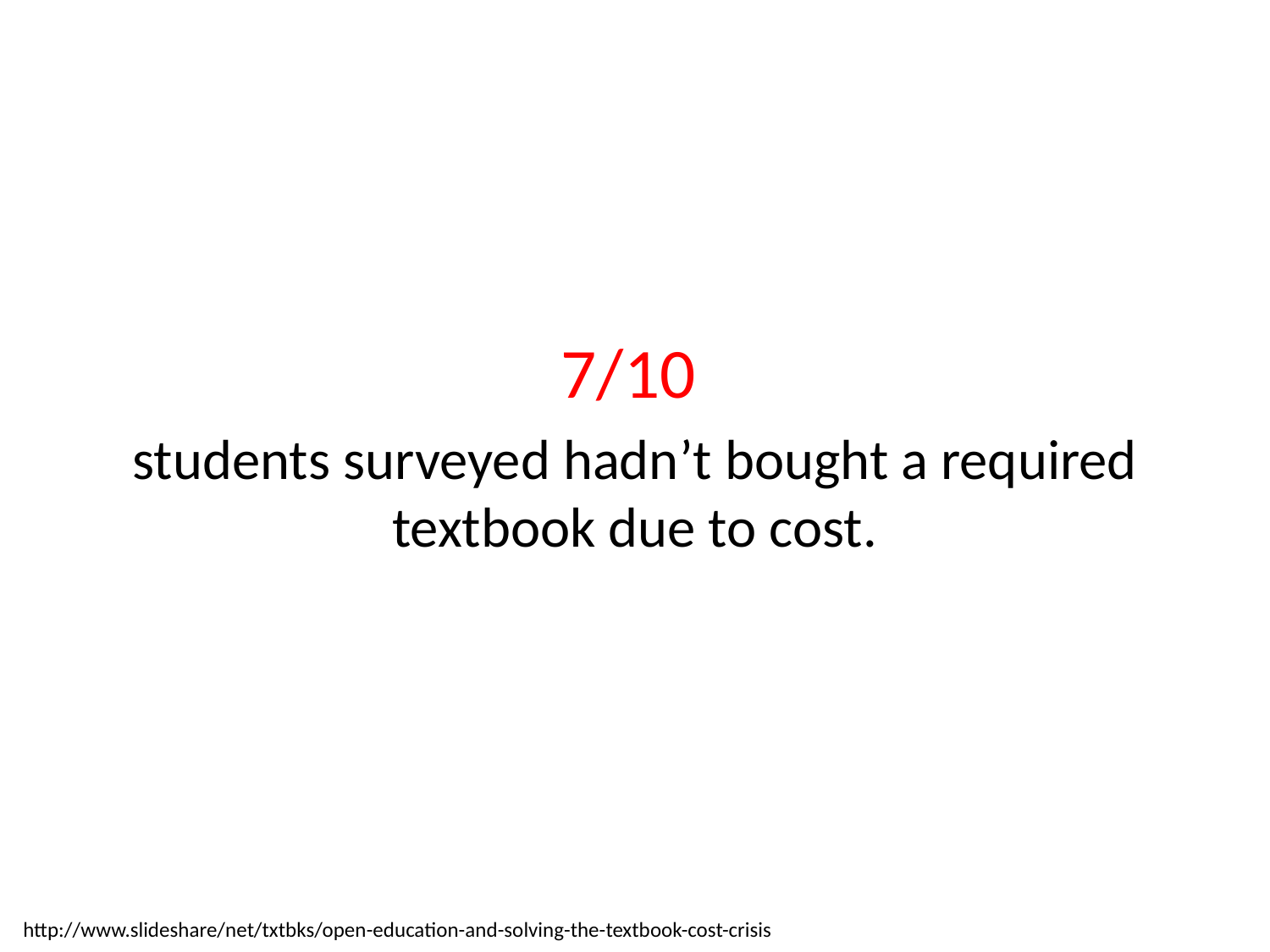

#

7/10
students surveyed hadn’t bought a required textbook due to cost.
http://www.slideshare/net/txtbks/open-education-and-solving-the-textbook-cost-crisis